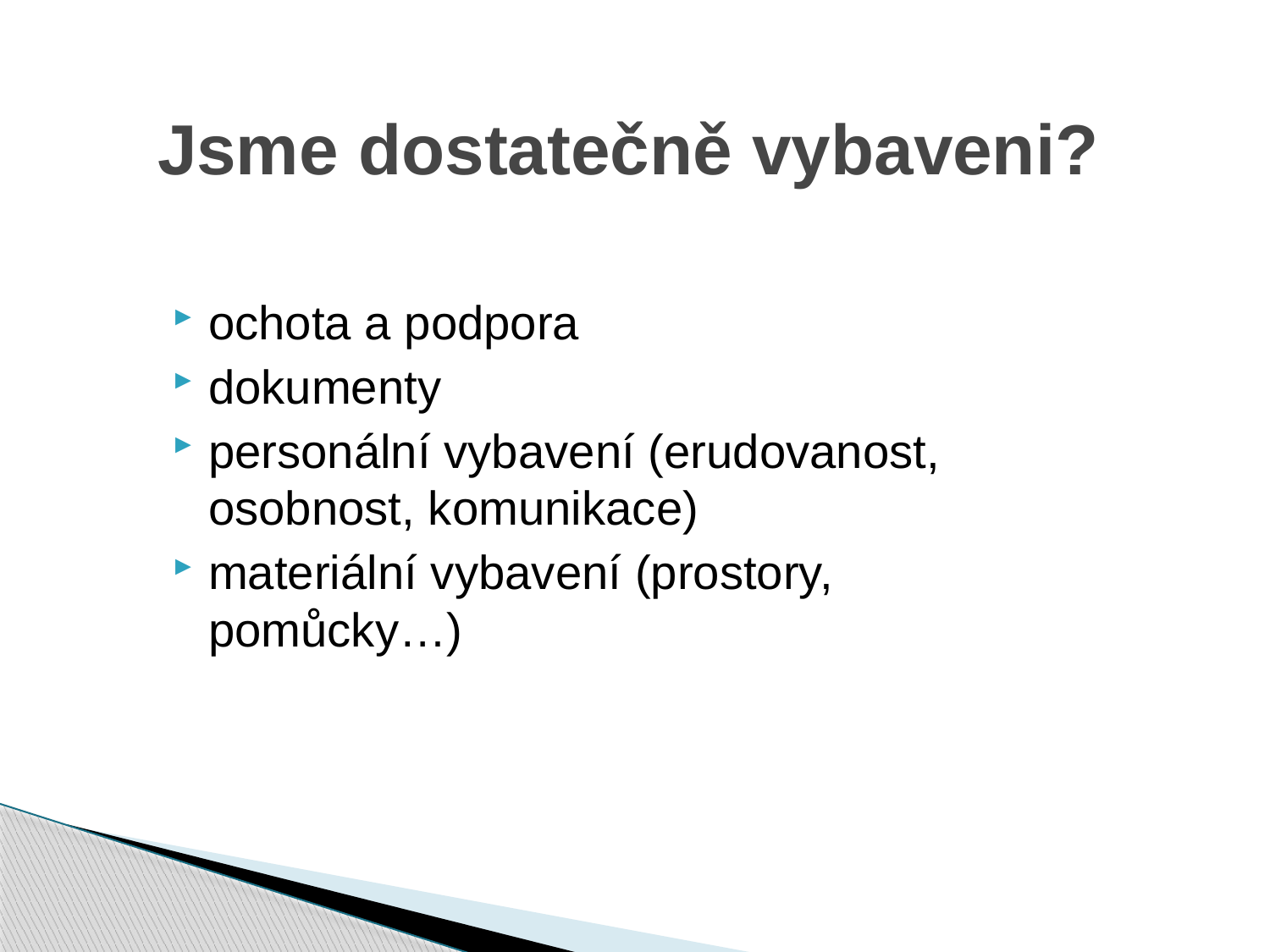

# Jsme dostatečně vybaveni?
ochota a podpora
dokumenty
personální vybavení (erudovanost, osobnost, komunikace)
materiální vybavení (prostory, pomůcky…)